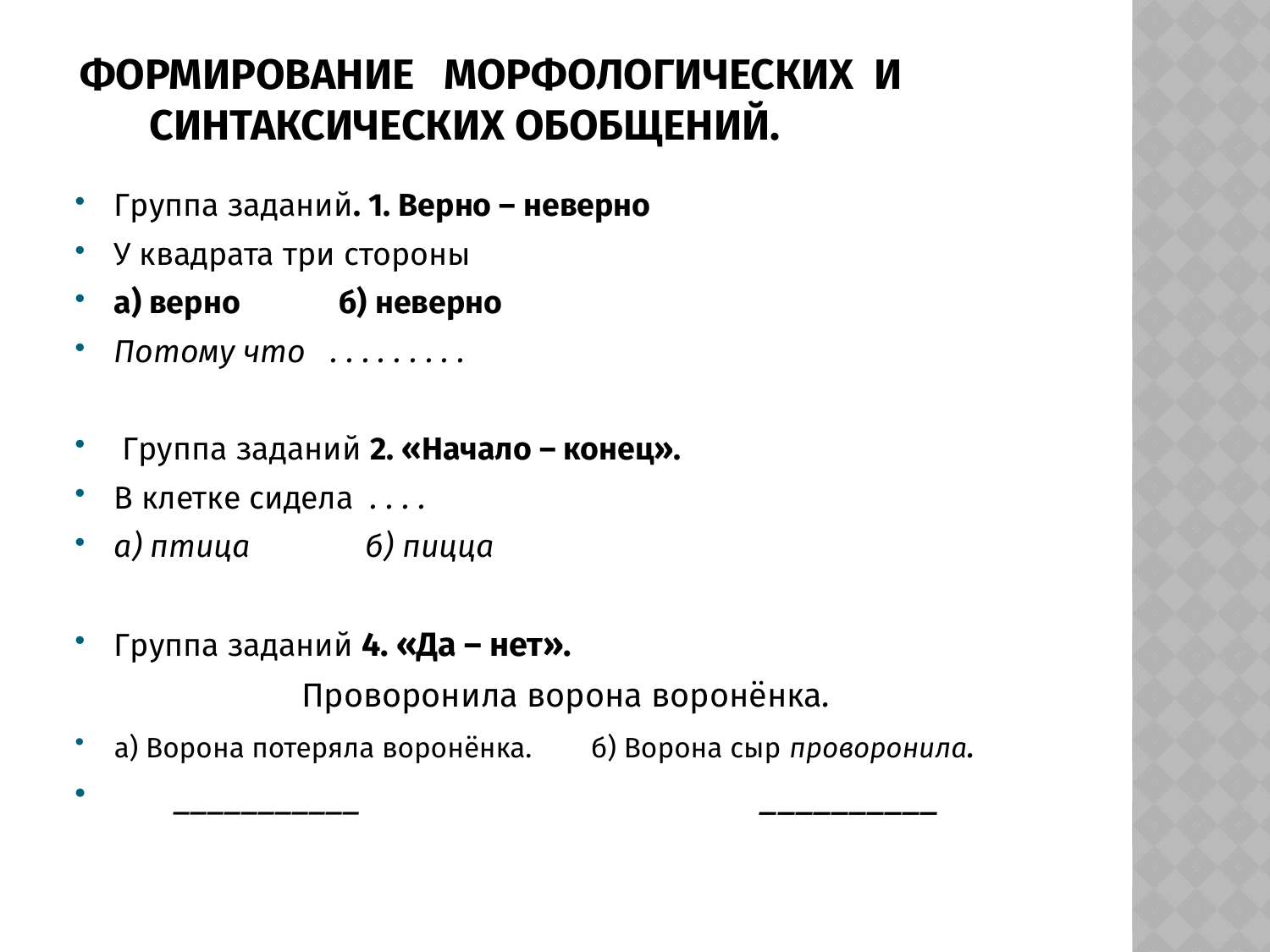

# Формирование   морфологических  и синтаксических обобщений.
Группа заданий. 1. Верно – неверно
У квадрата три стороны
а) верно             б) неверно
Потому что   . . . . . . . . .

 Группа заданий 2. «Начало – конец».
В клетке сидела  . . . .
а) птица              б) пицца

Группа заданий 4. «Да – нет».
                          Проворонила ворона воронёнка.
а) Ворона потеряла воронёнка.        б) Ворона сыр проворонила.
       ___________                                            __________